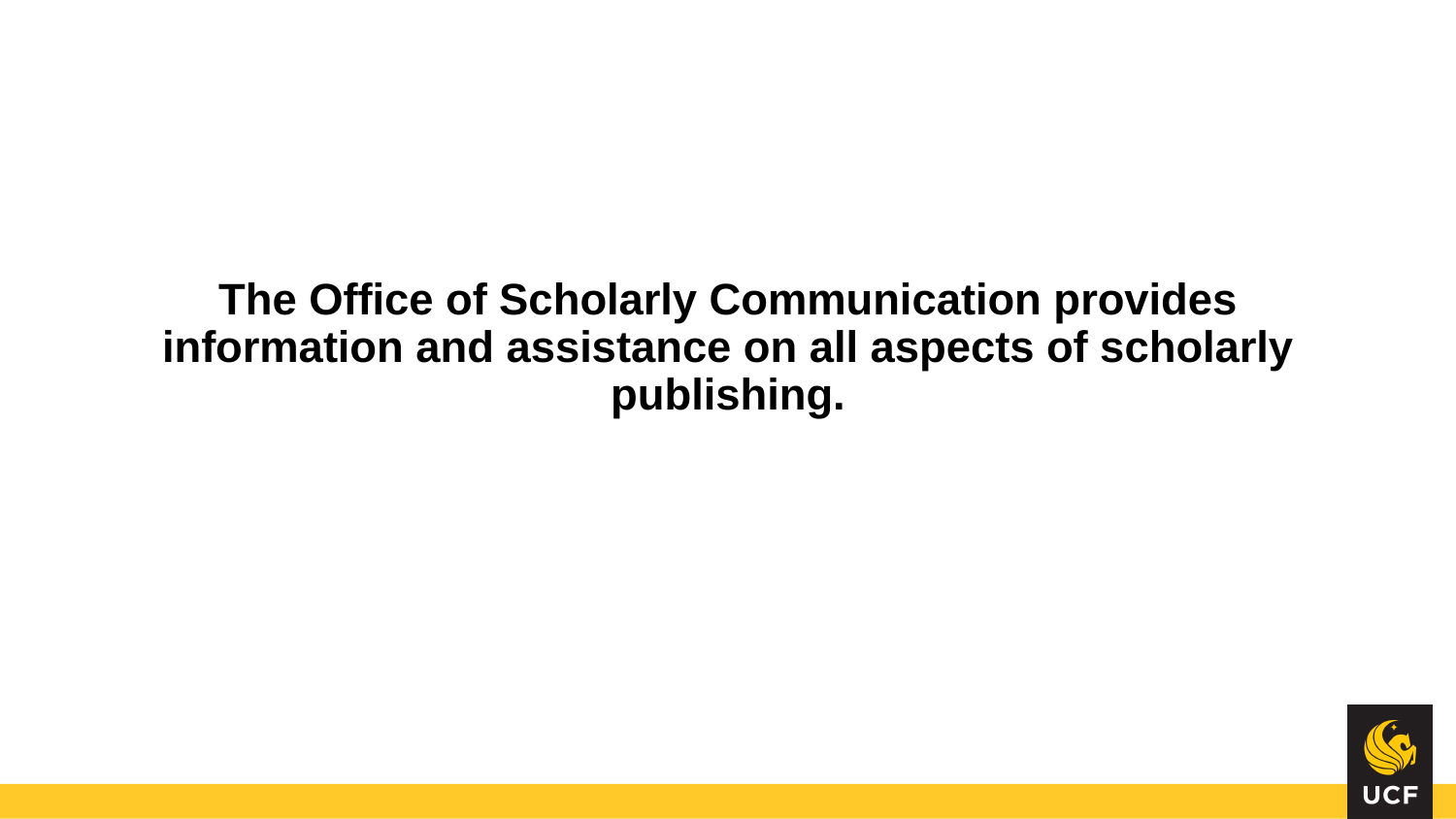

# The Office of Scholarly Communication provides information and assistance on all aspects of scholarly publishing.